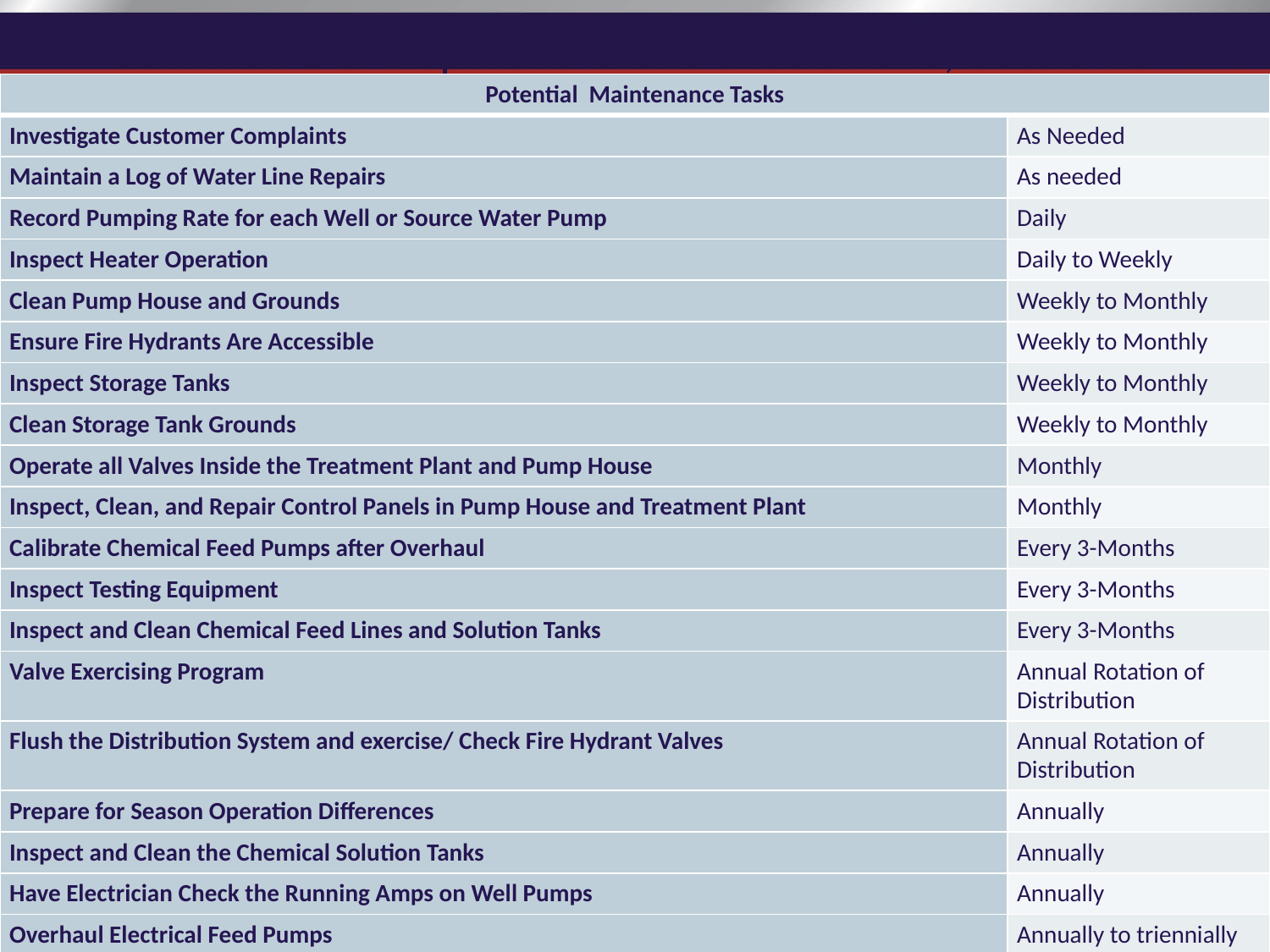

Common Development Issues & Solutions, Section 8
| Potential Maintenance Tasks |  |
| --- | --- |
| Investigate Customer Complaints | As Needed |
| Maintain a Log of Water Line Repairs | As needed |
| Record Pumping Rate for each Well or Source Water Pump | Daily |
| Inspect Heater Operation | Daily to Weekly |
| Clean Pump House and Grounds | Weekly to Monthly |
| Ensure Fire Hydrants Are Accessible | Weekly to Monthly |
| Inspect Storage Tanks | Weekly to Monthly |
| Clean Storage Tank Grounds | Weekly to Monthly |
| Operate all Valves Inside the Treatment Plant and Pump House | Monthly |
| Inspect, Clean, and Repair Control Panels in Pump House and Treatment Plant | Monthly |
| Calibrate Chemical Feed Pumps after Overhaul | Every 3-Months |
| Inspect Testing Equipment | Every 3-Months |
| Inspect and Clean Chemical Feed Lines and Solution Tanks | Every 3-Months |
| Valve Exercising Program | Annual Rotation of Distribution |
| Flush the Distribution System and exercise/ Check Fire Hydrant Valves | Annual Rotation of Distribution |
| Prepare for Season Operation Differences | Annually |
| Inspect and Clean the Chemical Solution Tanks | Annually |
| Have Electrician Check the Running Amps on Well Pumps | Annually |
| Overhaul Electrical Feed Pumps | Annually to triennially |